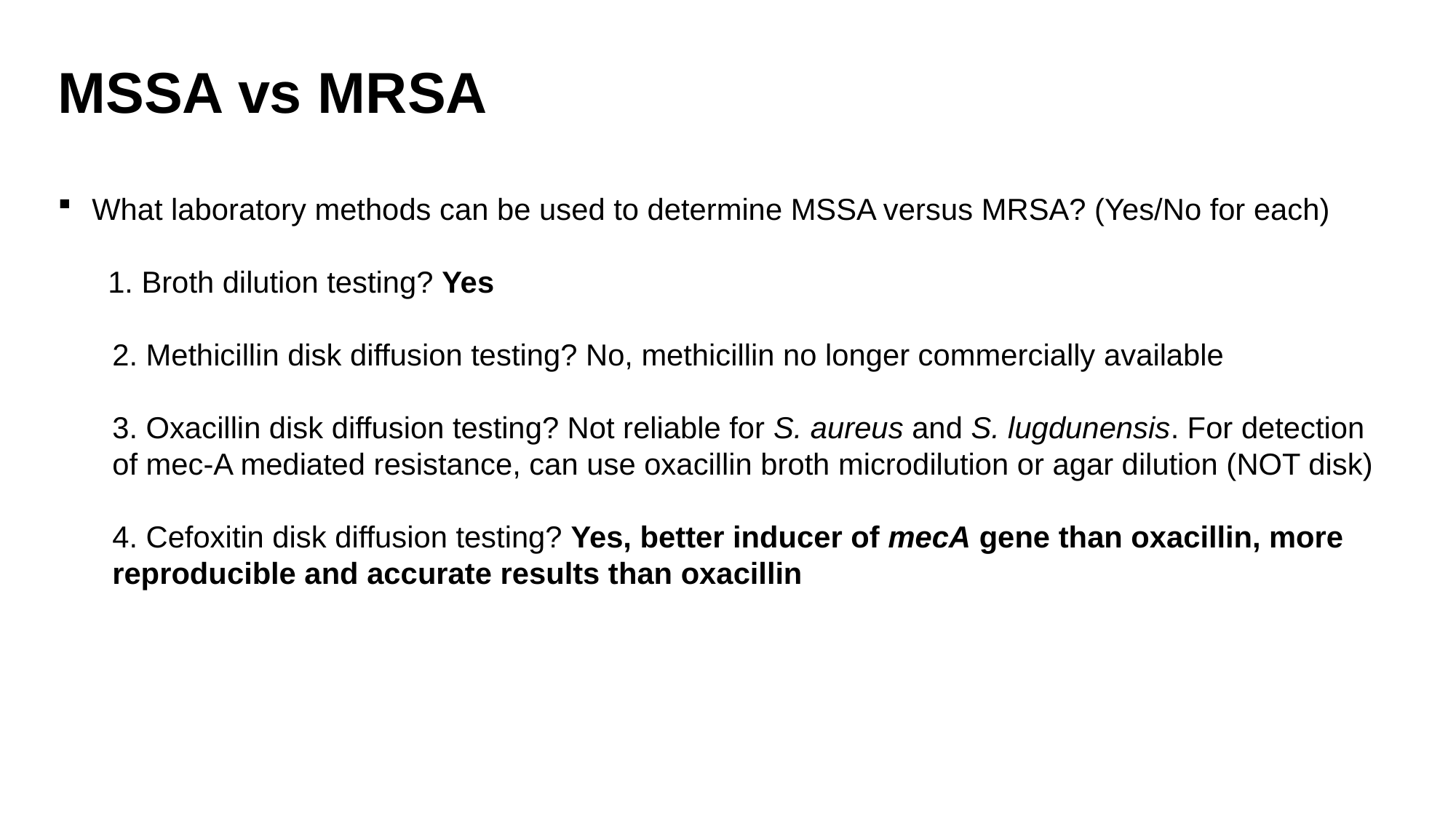

MSSA vs MRSA
What laboratory methods can be used to determine MSSA versus MRSA? (Yes/No for each)

      1. Broth dilution testing? Yes

2. Methicillin disk diffusion testing? No, methicillin no longer commercially available

3. Oxacillin disk diffusion testing? Not reliable for S. aureus and S. lugdunensis. For detection of mec-A mediated resistance, can use oxacillin broth microdilution or agar dilution (NOT disk)

4. Cefoxitin disk diffusion testing? Yes, better inducer of mecA gene than oxacillin, more reproducible and accurate results than oxacillin